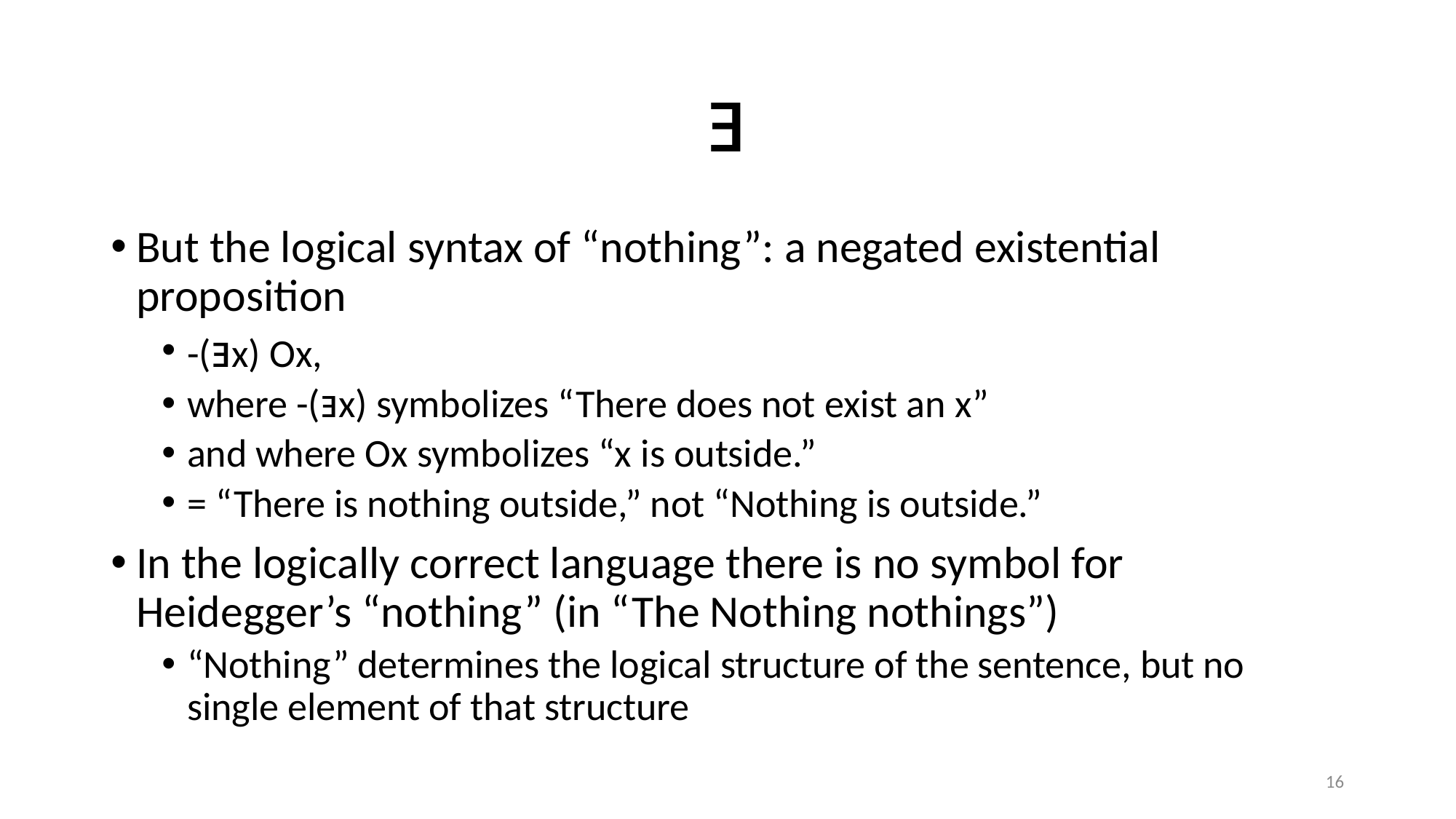

# ⱻ
But the logical syntax of “nothing”: a negated existential proposition
-(ⱻx) Ox,
where -(ⱻx) symbolizes “There does not exist an x”
and where Ox symbolizes “x is outside.”
= “There is nothing outside,” not “Nothing is outside.”
In the logically correct language there is no symbol for Heidegger’s “nothing” (in “The Nothing nothings”)
“Nothing” determines the logical structure of the sentence, but no single element of that structure
16